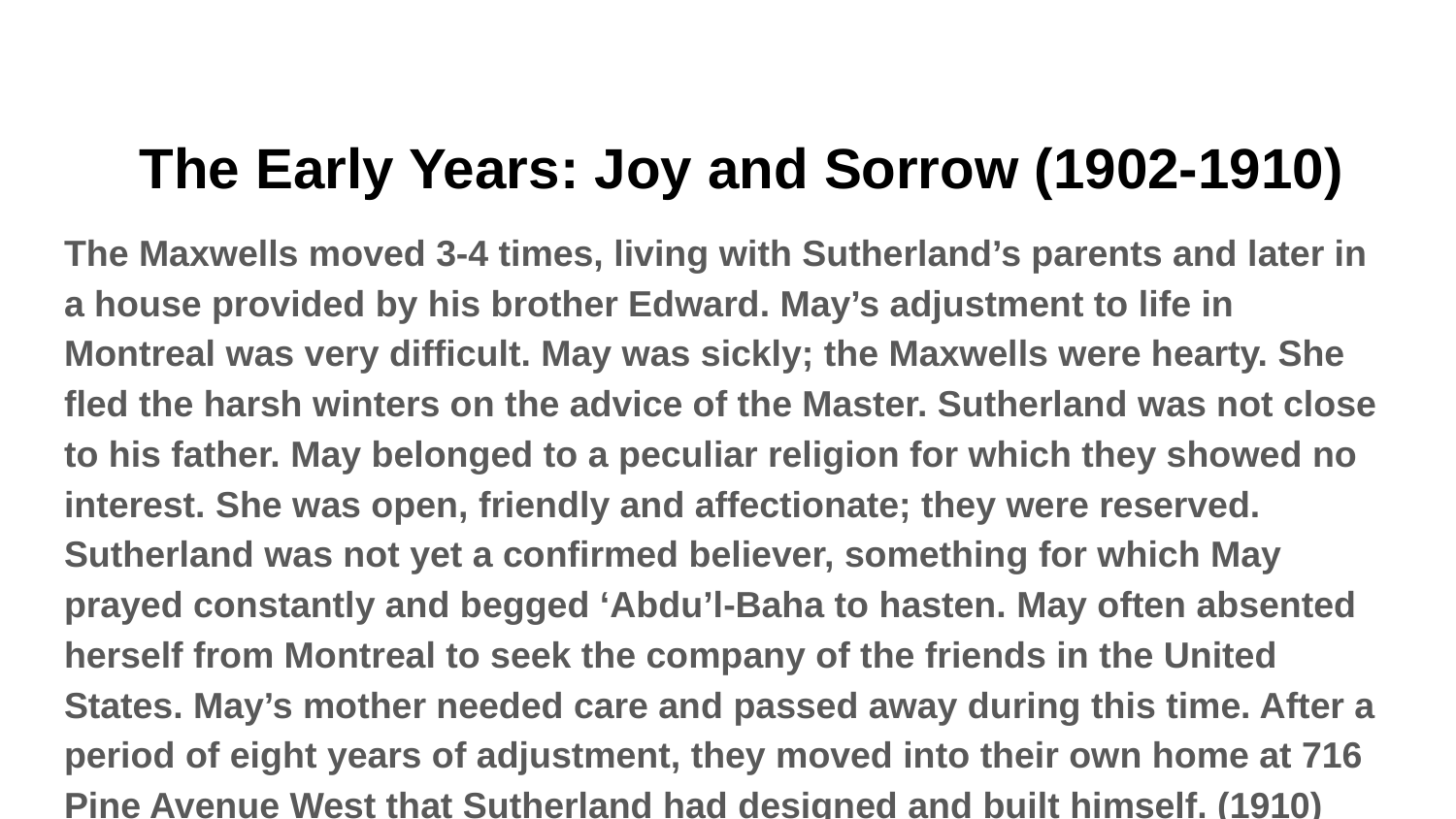

# The Early Years: Joy and Sorrow (1902-1910)
The Maxwells moved 3-4 times, living with Sutherland’s parents and later in a house provided by his brother Edward. May’s adjustment to life in Montreal was very difficult. May was sickly; the Maxwells were hearty. She fled the harsh winters on the advice of the Master. Sutherland was not close to his father. May belonged to a peculiar religion for which they showed no interest. She was open, friendly and affectionate; they were reserved. Sutherland was not yet a confirmed believer, something for which May prayed constantly and begged ‘Abdu’l-Baha to hasten. May often absented herself from Montreal to seek the company of the friends in the United States. May’s mother needed care and passed away during this time. After a period of eight years of adjustment, they moved into their own home at 716 Pine Avenue West that Sutherland had designed and built himself. (1910)